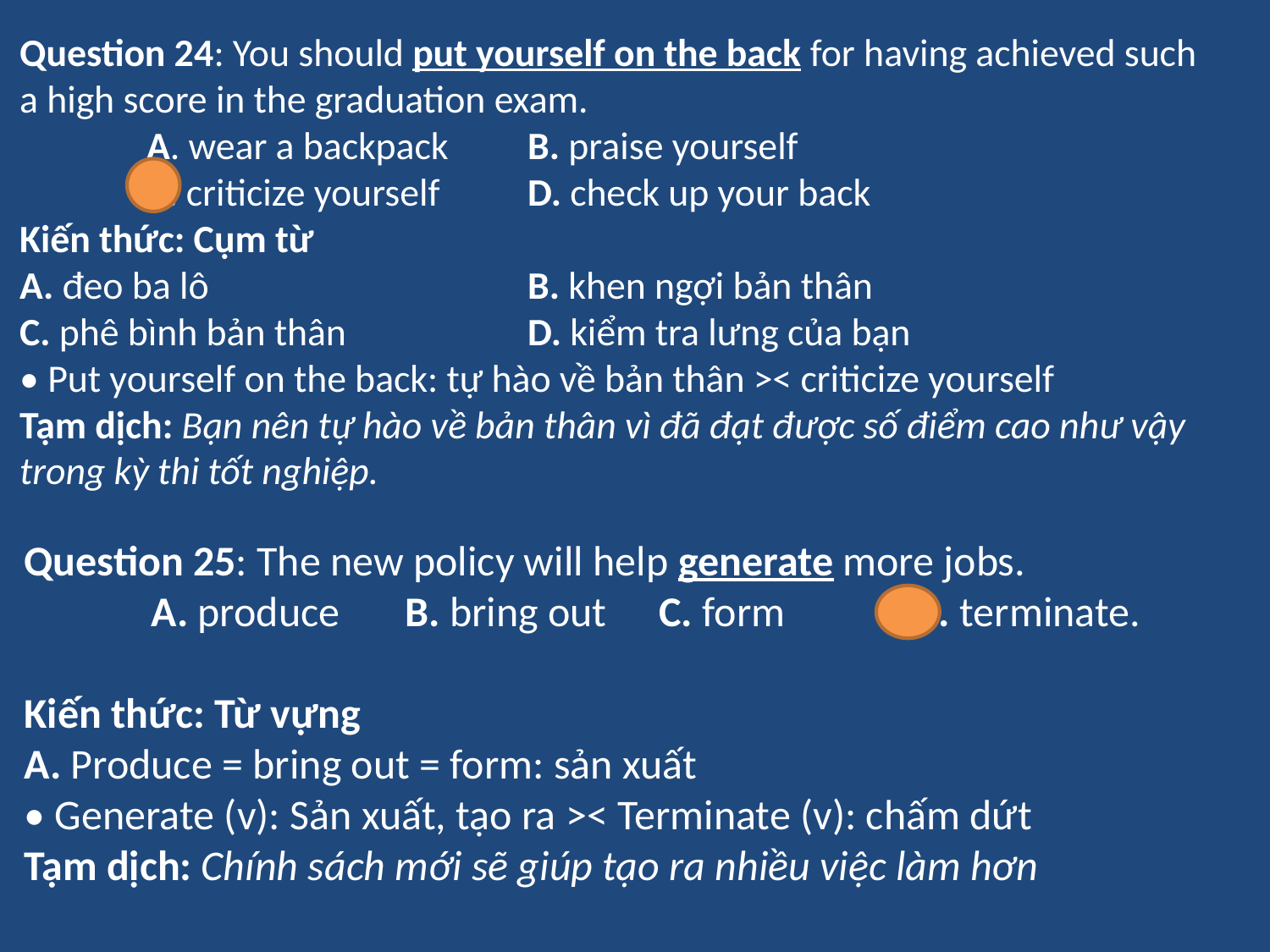

Question 24: You should put yourself on the back for having achieved such a high score in the graduation exam.
	A. wear a backpack	B. praise yourself
	C. criticize yourself	D. check up your back
Kiến thức: Cụm từ
A. đeo ba lô			B. khen ngợi bản thân
C. phê bình bản thân		D. kiểm tra lưng của bạn
• Put yourself on the back: tự hào về bản thân >< criticize yourself
Tạm dịch: Bạn nên tự hào về bản thân vì đã đạt được số điểm cao như vậy trong kỳ thi tốt nghiệp.

Question 25: The new policy will help generate more jobs.
	A. produce	B. bring out	C. form 	D. terminate.

Kiến thức: Từ vựng
A. Produce = bring out = form: sản xuất
• Generate (v): Sản xuất, tạo ra >< Terminate (v): chấm dứt
Tạm dịch: Chính sách mới sẽ giúp tạo ra nhiều việc làm hơn